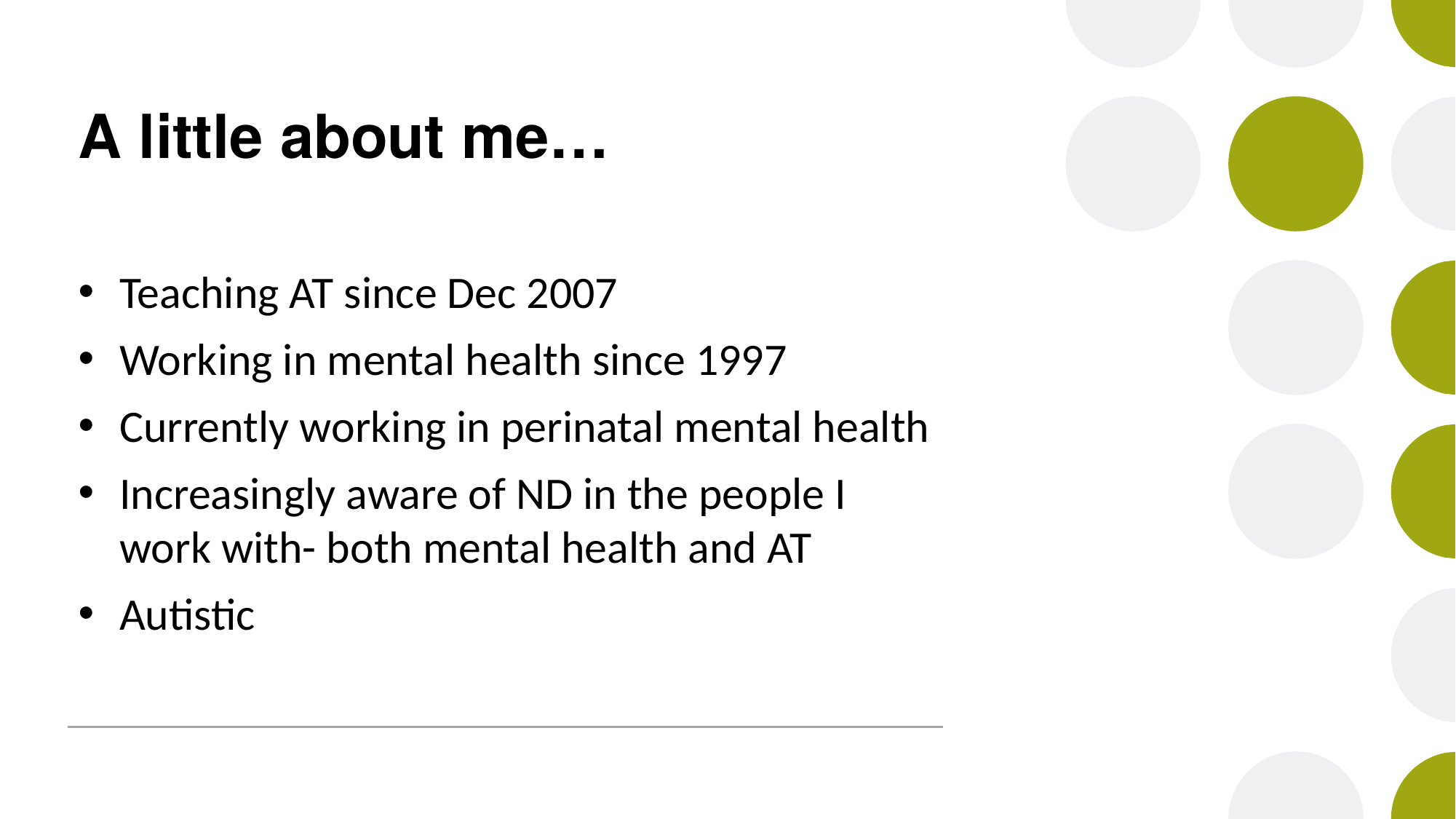

# A little about me…
Teaching AT since Dec 2007
Working in mental health since 1997
Currently working in perinatal mental health
Increasingly aware of ND in the people I work with- both mental health and AT
Autistic